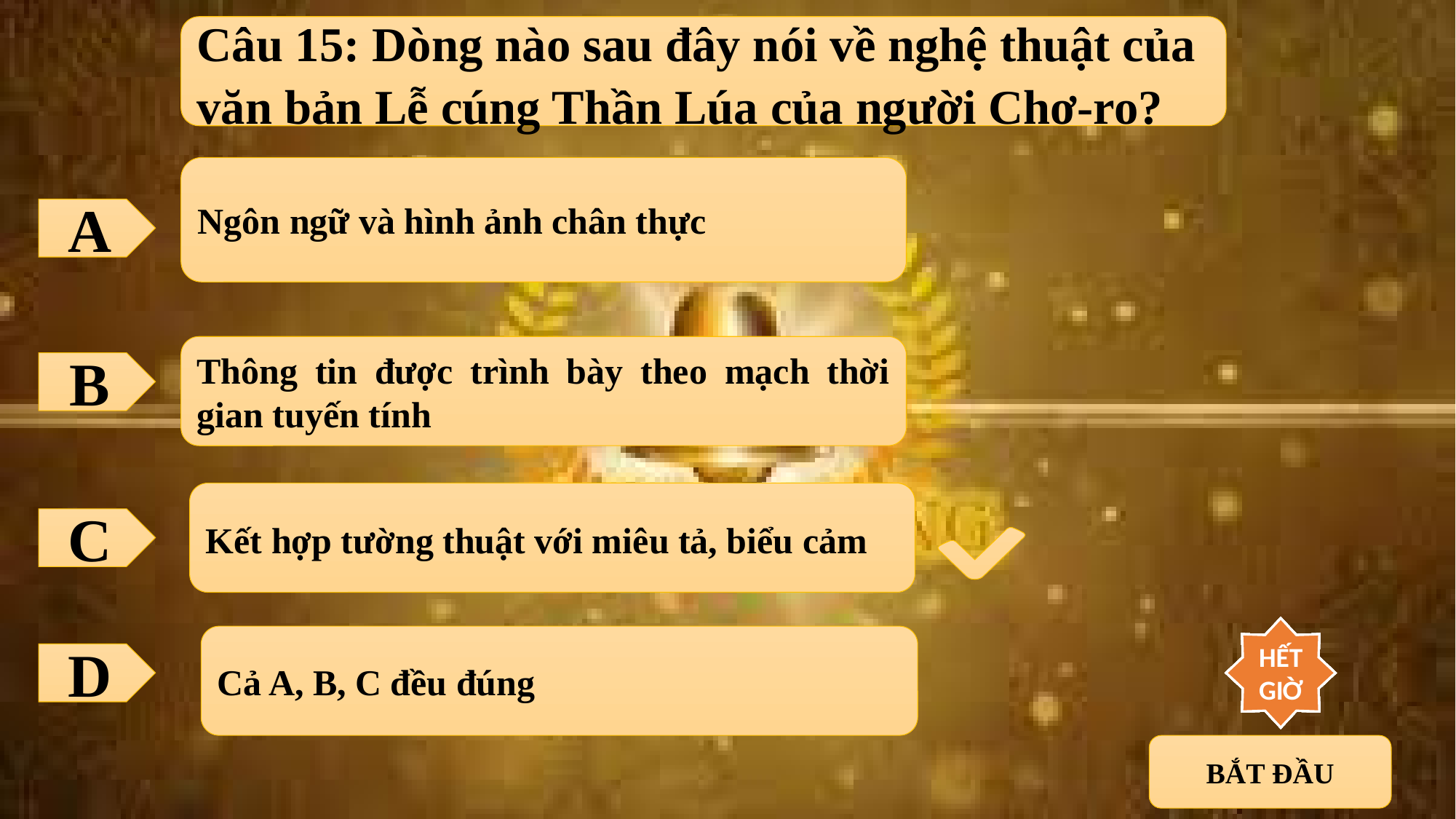

Câu 15: Dòng nào sau đây nói về nghệ thuật của văn bản Lễ cúng Thần Lúa của người Chơ-ro?
Ngôn ngữ và hình ảnh chân thực
A
Thông tin được trình bày theo mạch thời gian tuyến tính
B

Kết hợp tường thuật với miêu tả, biểu cảm
C

10
9
8
7
6
5
4
3
2
1
HẾT GIỜ
Cả A, B, C đều đúng
D
BẮT ĐẦU